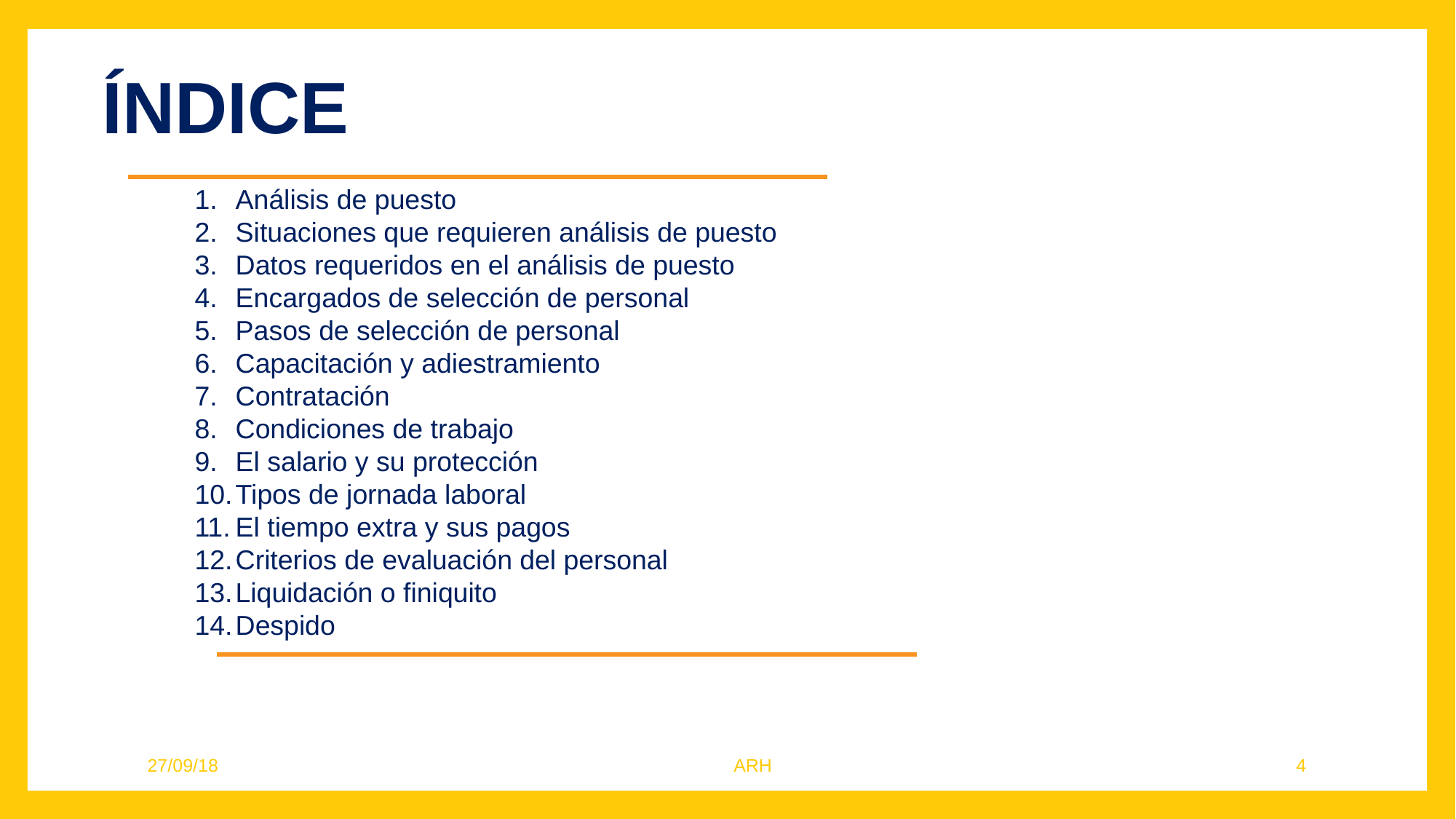

ÍNDICE
Análisis de puesto
Situaciones que requieren análisis de puesto
Datos requeridos en el análisis de puesto
Encargados de selección de personal
Pasos de selección de personal
Capacitación y adiestramiento
Contratación
Condiciones de trabajo
El salario y su protección
Tipos de jornada laboral
El tiempo extra y sus pagos
Criterios de evaluación del personal
Liquidación o finiquito
Despido

27/09/18
ARH
4